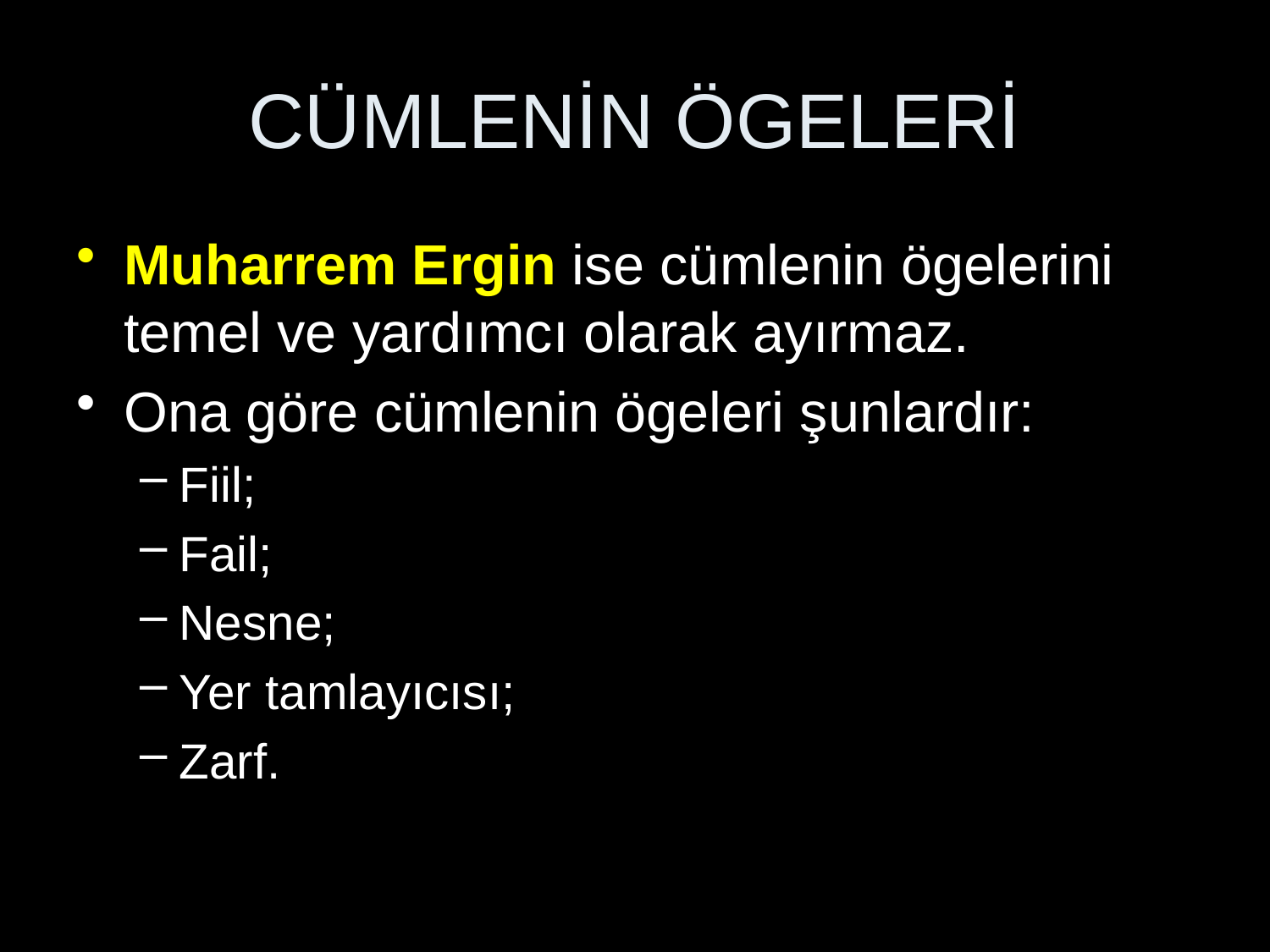

# CÜMLENİN ÖGELERİ
Muharrem Ergin ise cümlenin ögelerini temel ve yardımcı olarak ayırmaz.
Ona göre cümlenin ögeleri şunlardır:
Fiil;
Fail;
Nesne;
Yer tamlayıcısı;
Zarf.